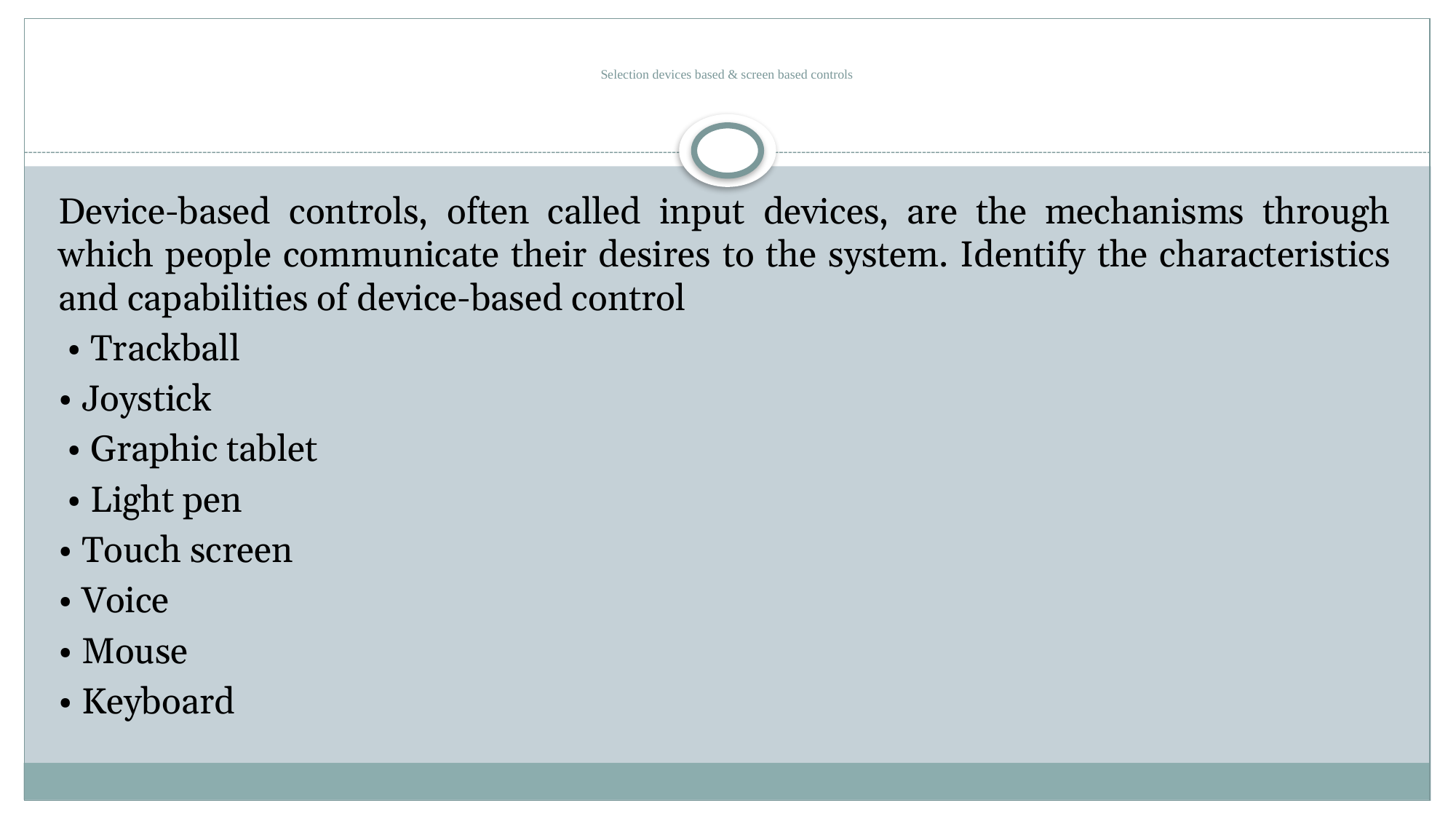

# Selection devices based & screen based controls
Device-based controls, often called input devices, are the mechanisms through which people communicate their desires to the system. Identify the characteristics and capabilities of device-based control
 • Trackball
• Joystick
 • Graphic tablet
 • Light pen
• Touch screen
• Voice
• Mouse
• Keyboard